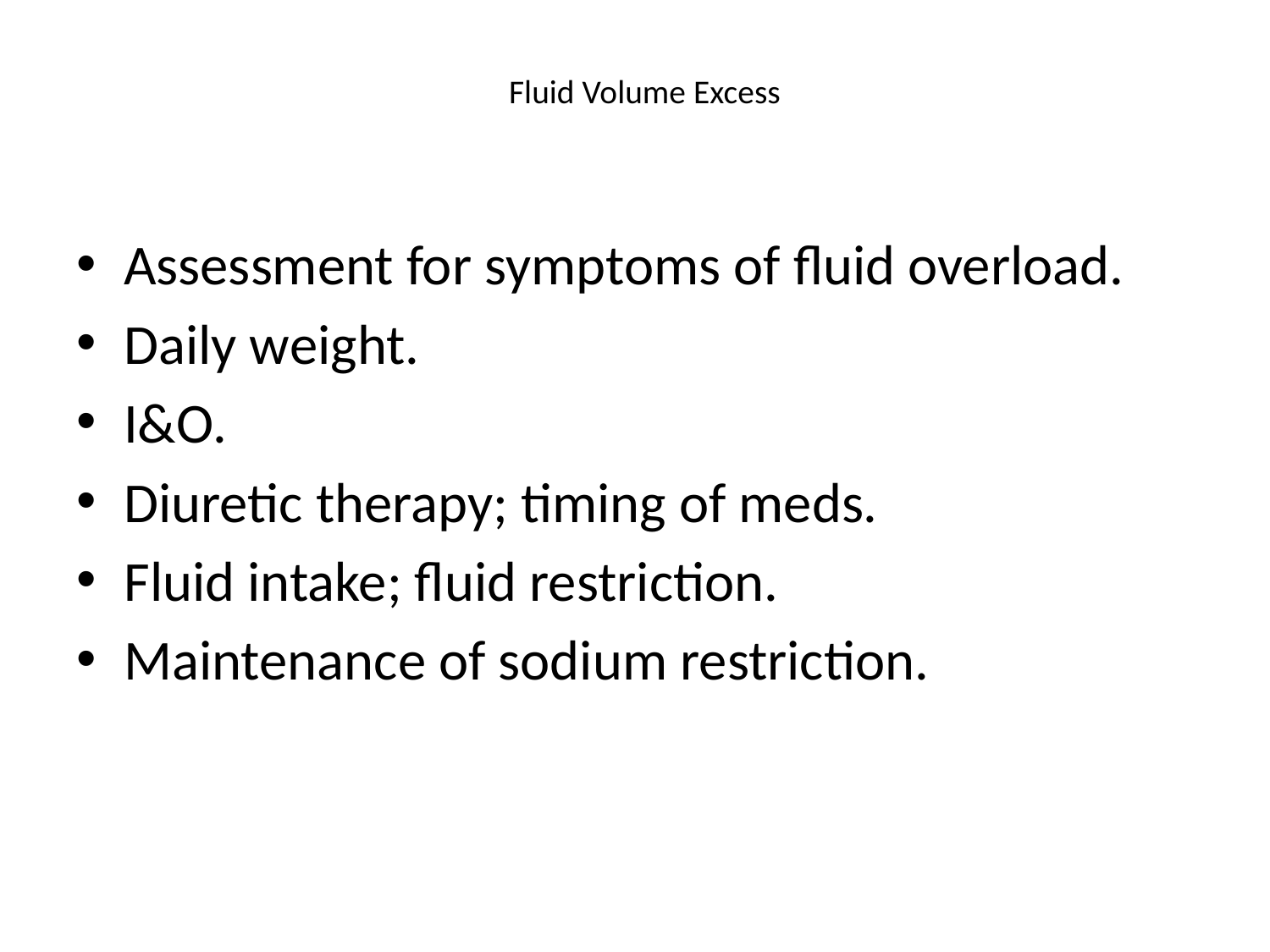

# Fluid Volume Excess
Assessment for symptoms of fluid overload.
Daily weight.
I&O.
Diuretic therapy; timing of meds.
Fluid intake; fluid restriction.
Maintenance of sodium restriction.